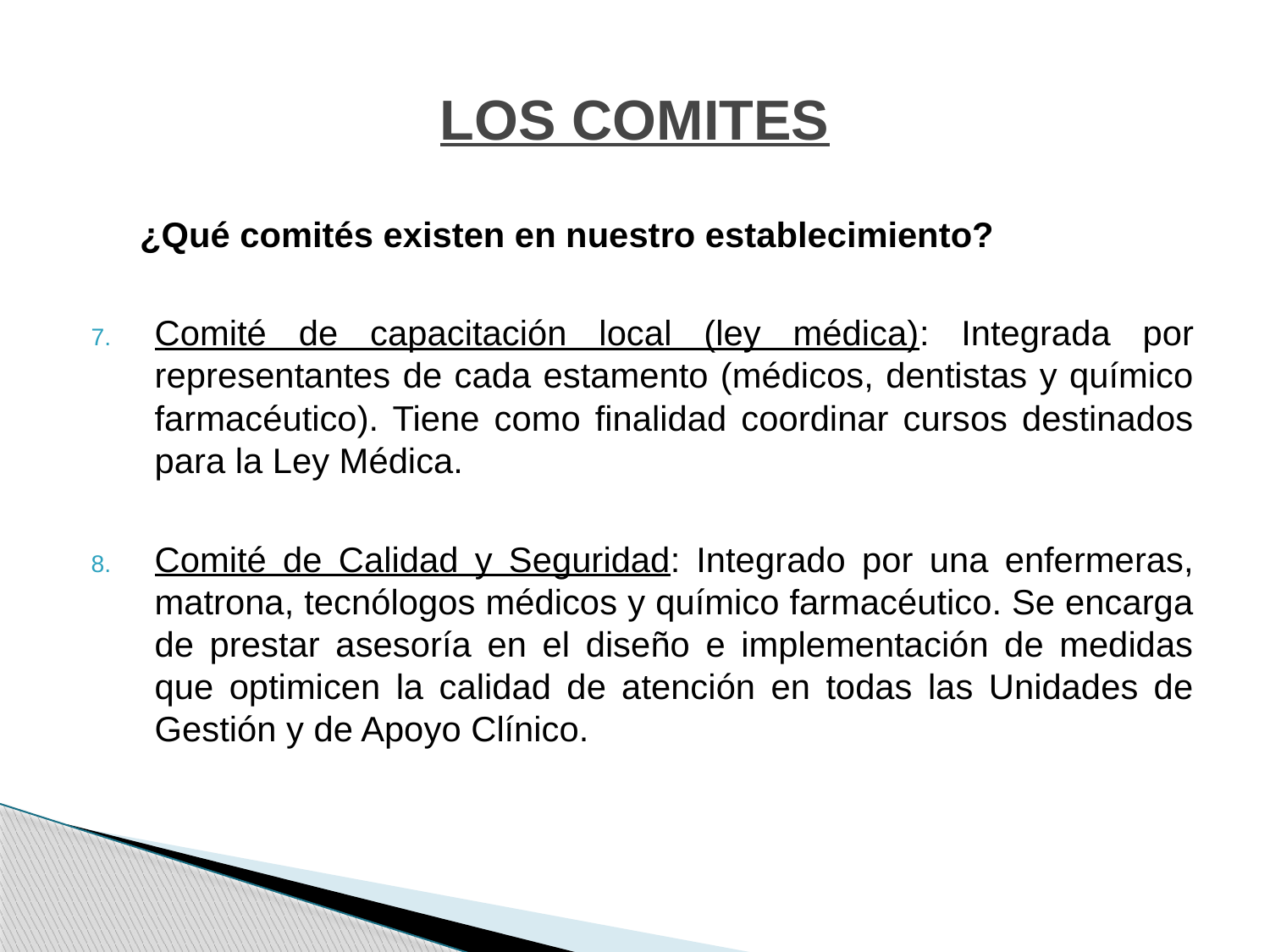

# LOS COMITES
     ¿Qué comités existen en nuestro establecimiento?

Comité de capacitación local (ley médica): Integrada por representantes de cada estamento (médicos, dentistas y químico farmacéutico). Tiene como finalidad coordinar cursos destinados para la Ley Médica.

Comité de Calidad y Seguridad: Integrado por una enfermeras, matrona, tecnólogos médicos y químico farmacéutico. Se encarga de prestar asesoría en el diseño e implementación de medidas que optimicen la calidad de atención en todas las Unidades de Gestión y de Apoyo Clínico.